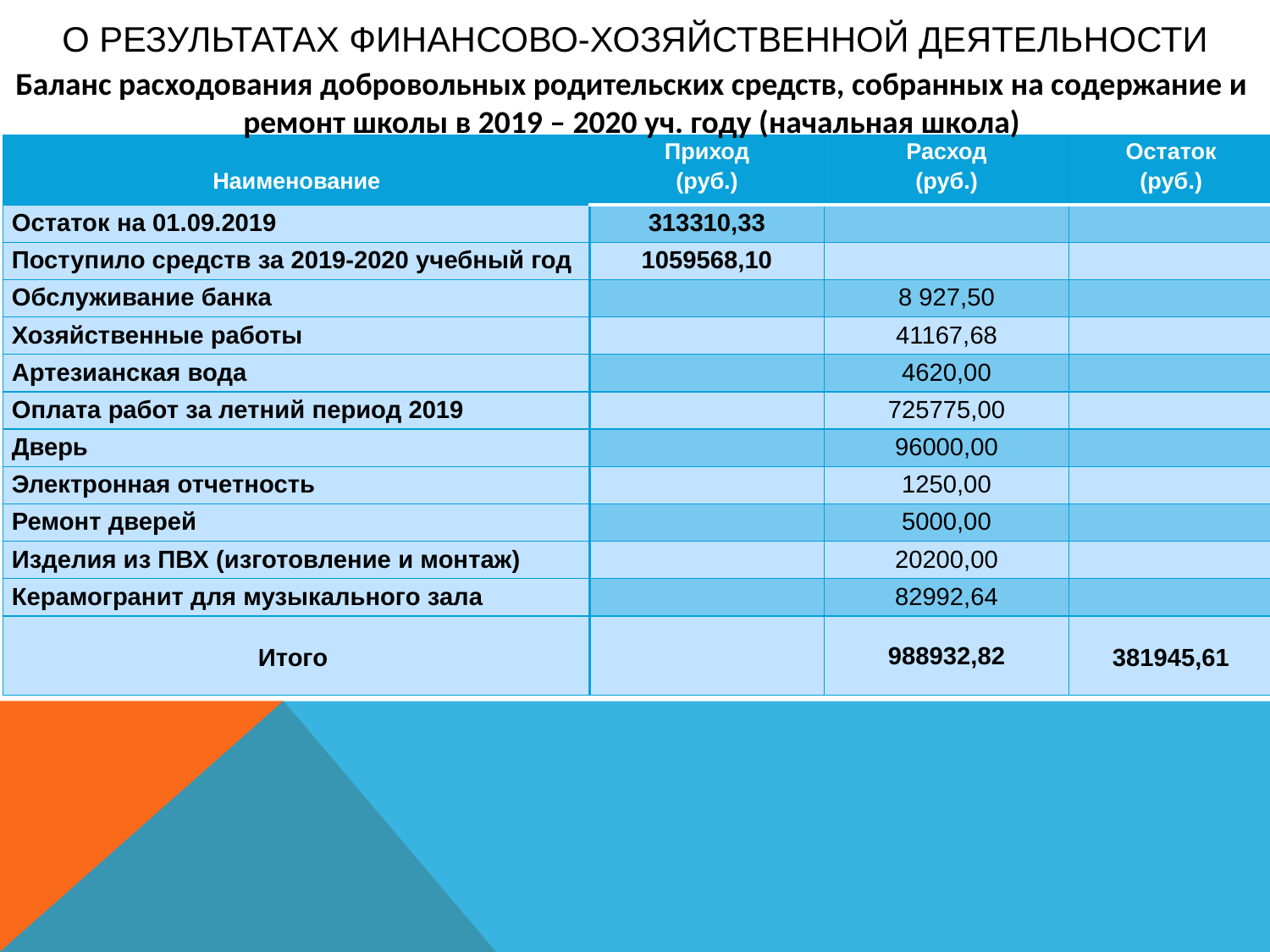

# О результатах финансово-хозяйственной деятельности
Баланс расходования добровольных родительских средств, собранных на содержание и ремонт школы в 2019 – 2020 уч. году (начальная школа)

| Наименование | Приход (руб.) | Расход (руб.) | Остаток (руб.) |
| --- | --- | --- | --- |
| Остаток на 01.09.2019 | 313310,33 |  |  |
| Поступило средств за 2019-2020 учебный год | 1059568,10 |  |  |
| Обслуживание банка |  | 8 927,50 |  |
| Хозяйственные работы |  | 41167,68 |  |
| Артезианская вода |  | 4620,00 |  |
| Оплата работ за летний период 2019 |  | 725775,00 |  |
| Дверь |  | 96000,00 |  |
| Электронная отчетность |  | 1250,00 |  |
| Ремонт дверей |  | 5000,00 |  |
| Изделия из ПВХ (изготовление и монтаж) |  | 20200,00 |  |
| Керамогранит для музыкального зала |  | 82992,64 |  |
| Итого |  | 988932,82 | 381945,61 |